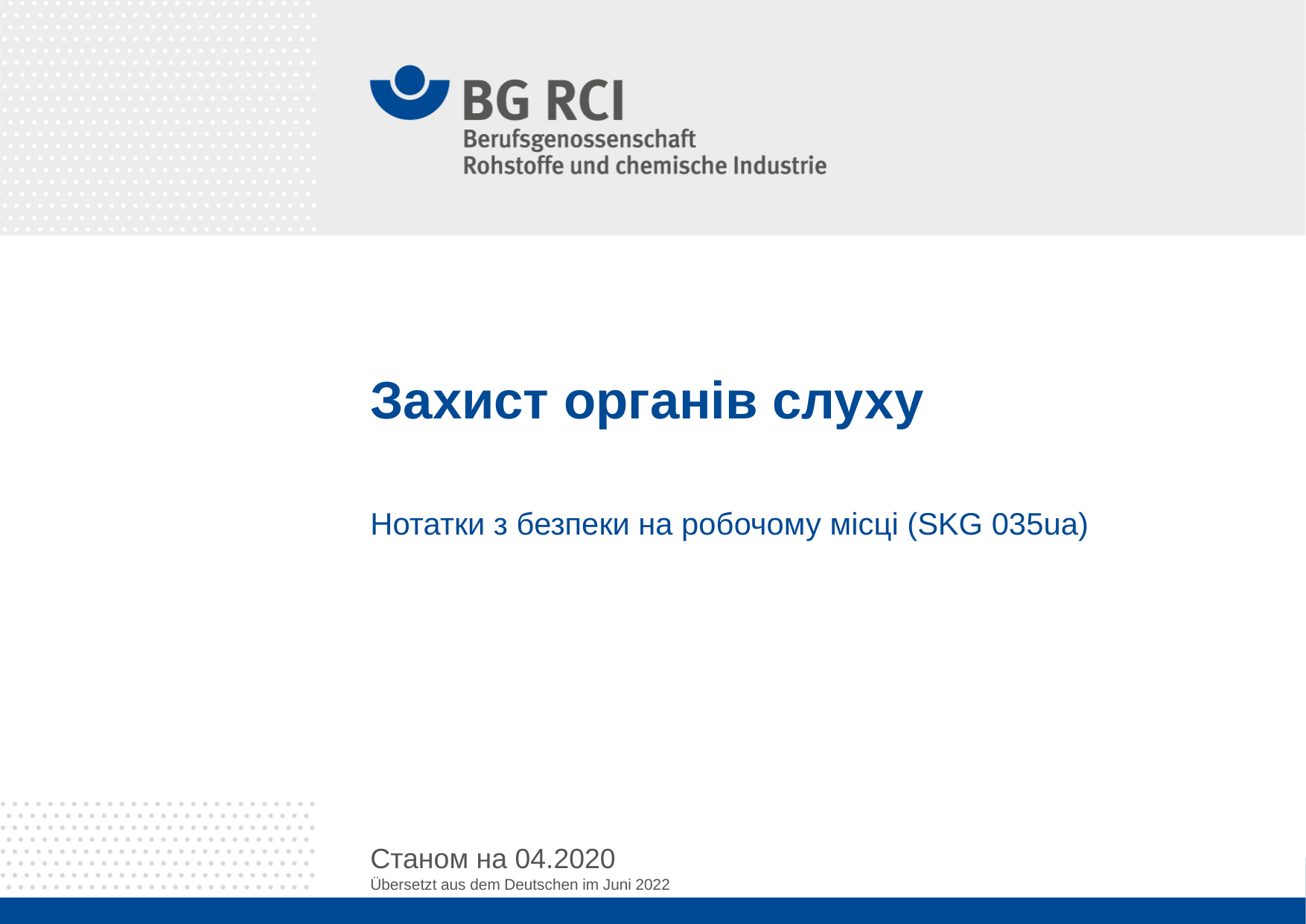

# Захист органів слуху
Нотатки з безпеки на робочому місці (SKG 035ua)
Станом на 04.2020
Übersetzt aus dem Deutschen im Juni 2022